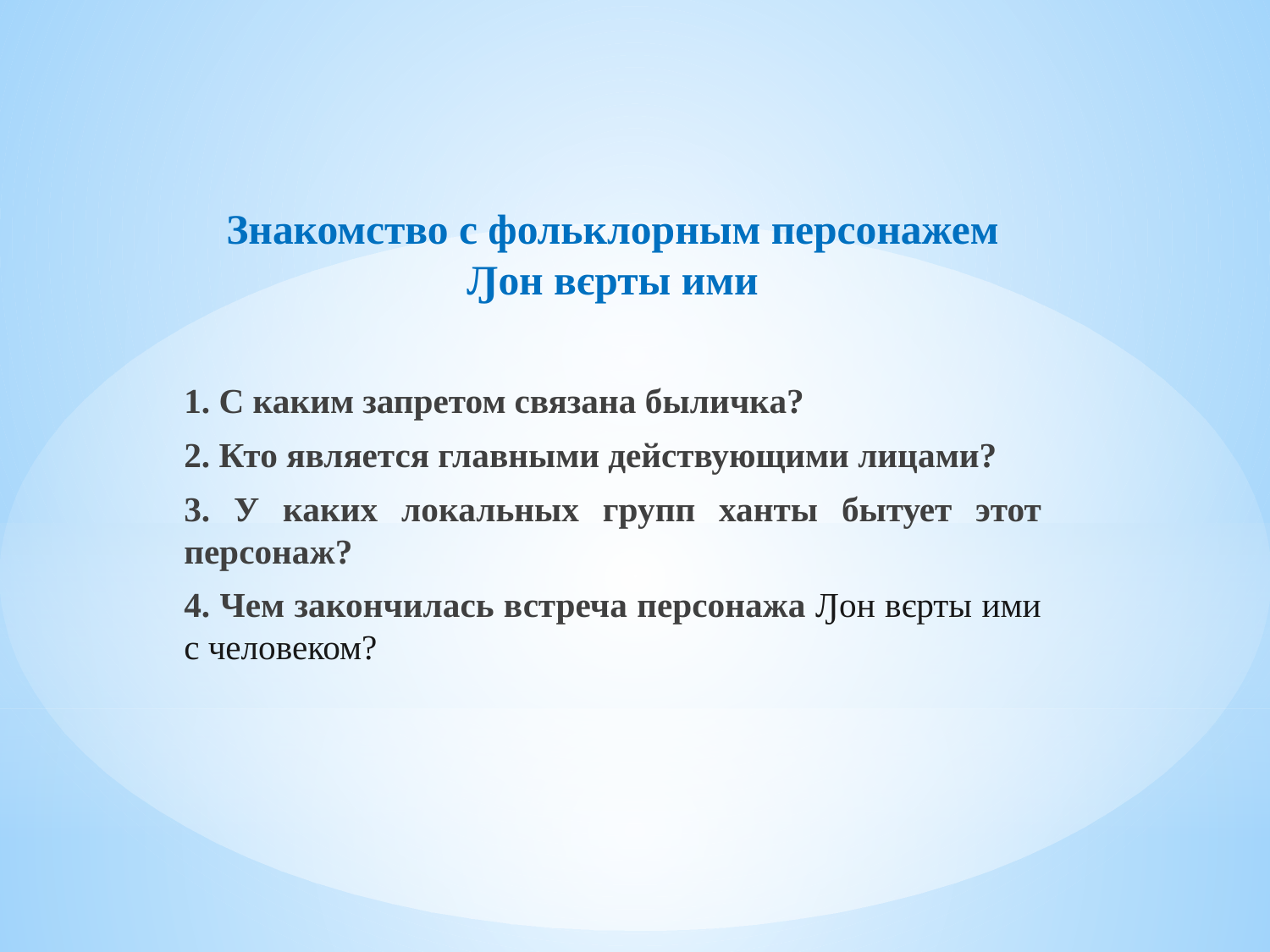

Знакомство с фольклорным персонажем Ԓон вєрты ими

1. С каким запретом связана быличка?
2. Кто является главными действующими лицами?
3. У каких локальных групп ханты бытует этот персонаж?
4. Чем закончилась встреча персонажа Ԓон вєрты ими с человеком?

#